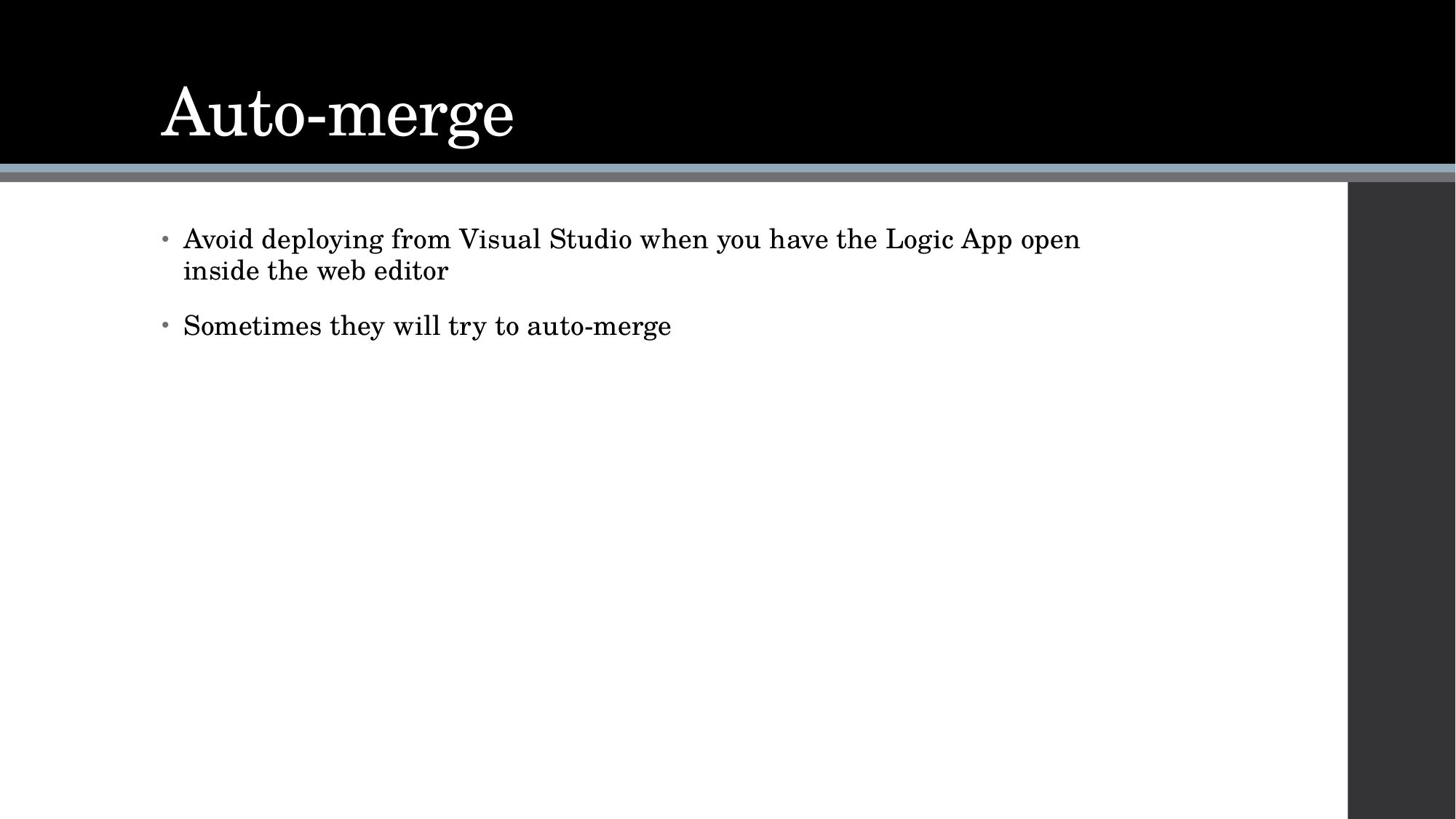

# Auto-merge
Avoid deploying from Visual Studio when you have the Logic App open inside the web editor
Sometimes they will try to auto-merge